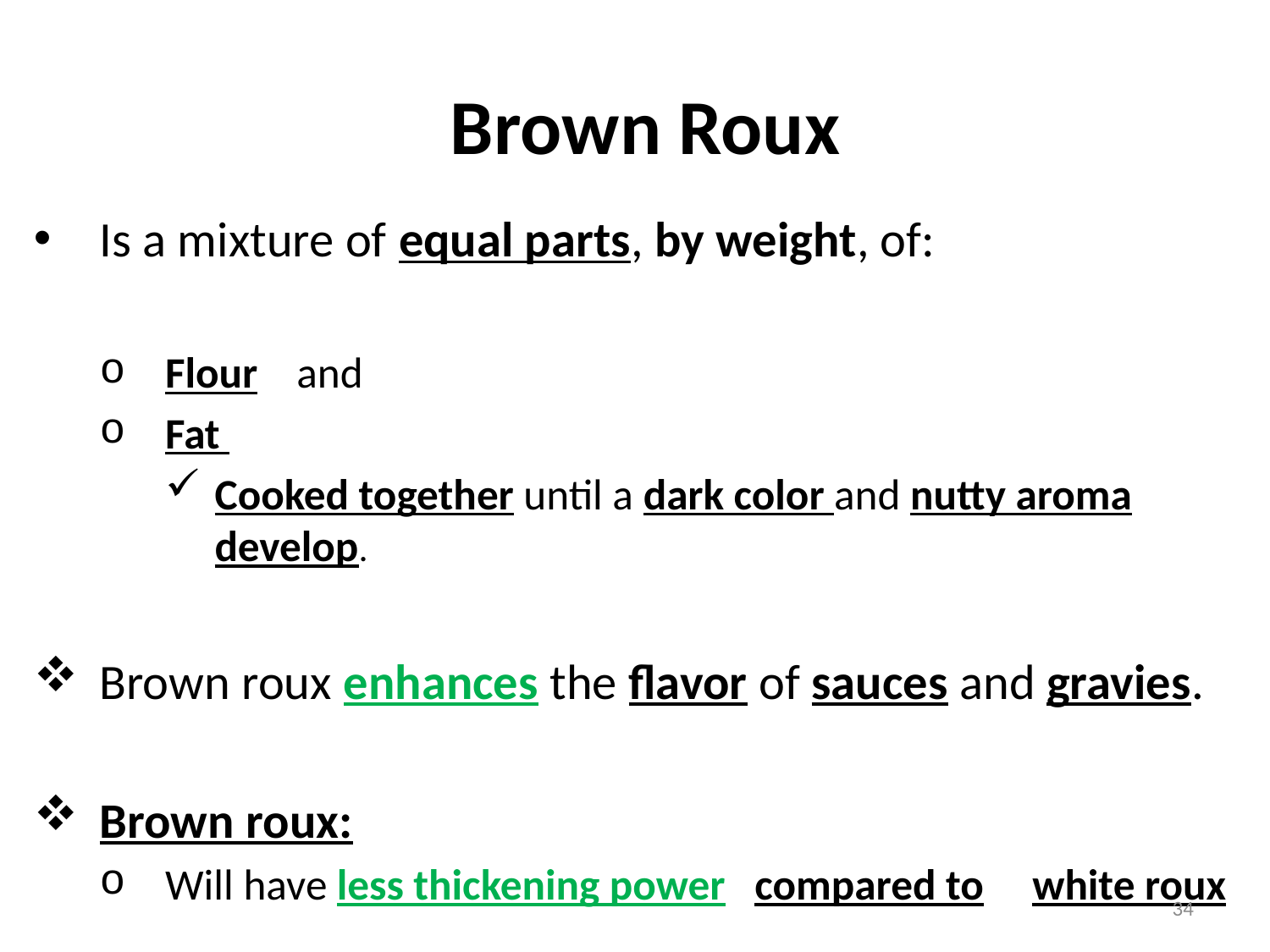

# Brown Roux
Is a mixture of equal parts, by weight, of:

Flour    and
Fat
Cooked together until a dark color and nutty aroma   develop.

Brown roux enhances the flavor of sauces and gravies.

Brown roux:
Will have less thickening power   compared to     white roux

34